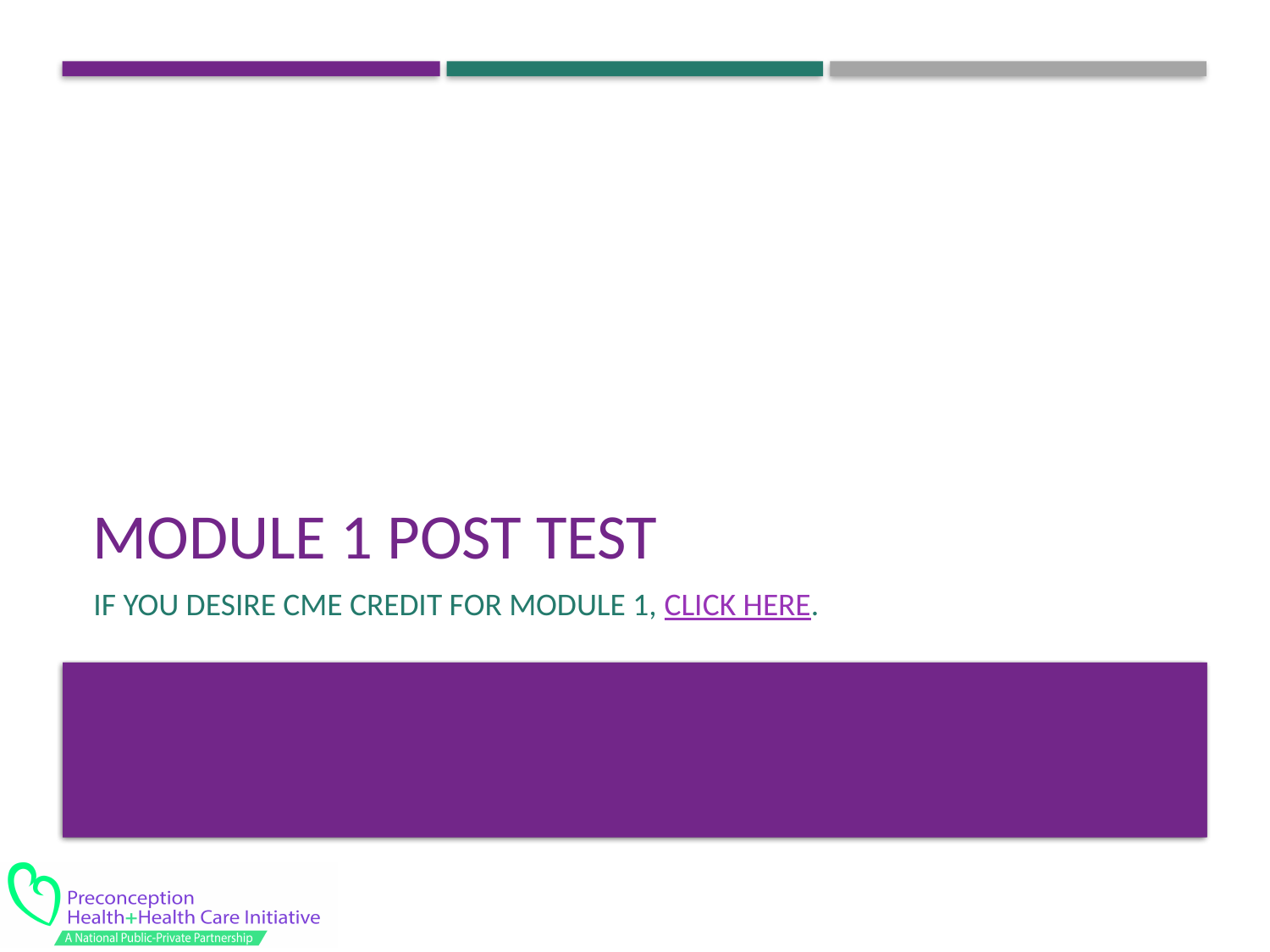

# Module 1 Post test
If you desire CME credit for Module 1, click here.